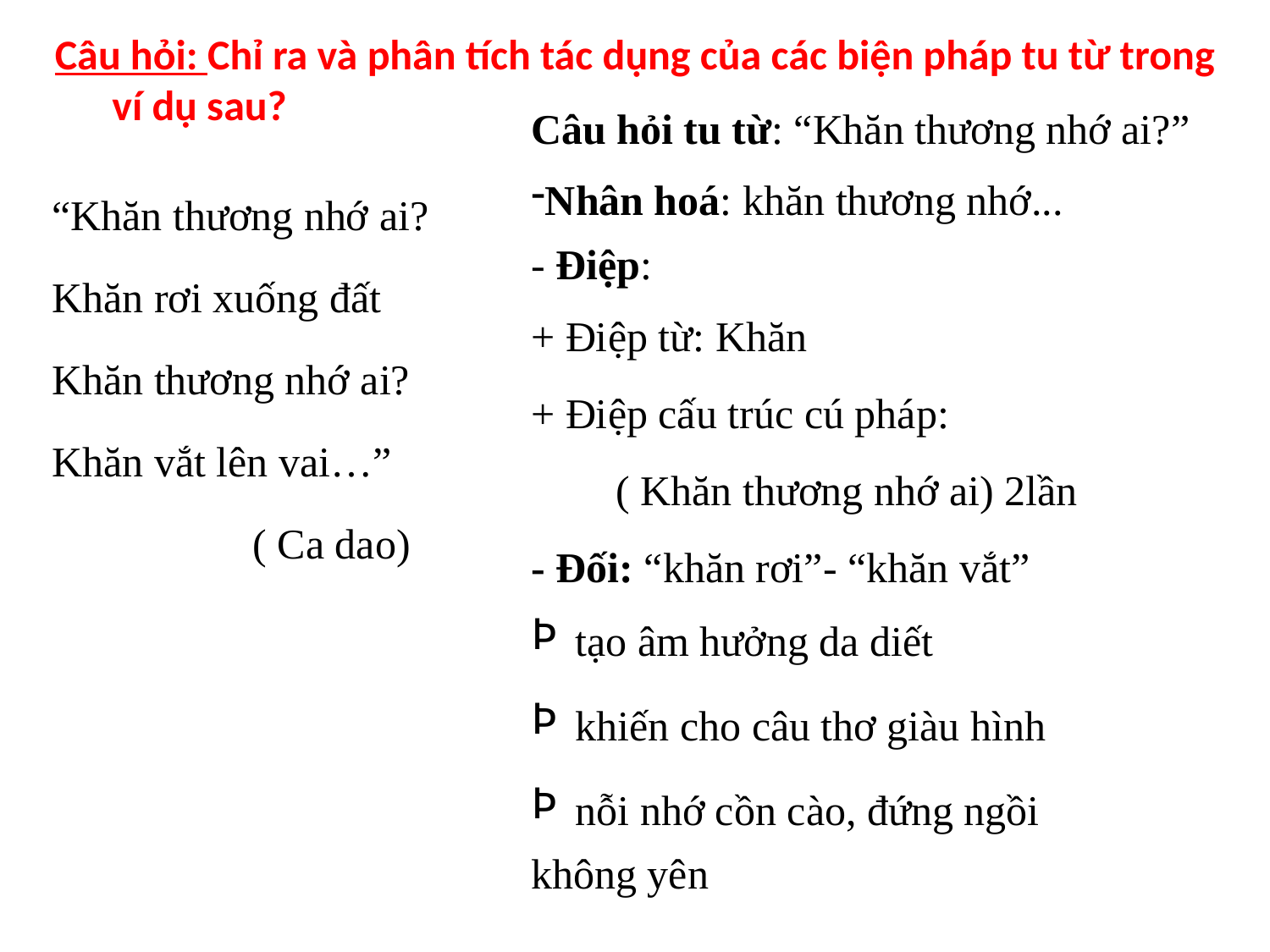

Câu hỏi: Chỉ ra và phân tích tác dụng của các biện pháp tu từ trong  ví dụ sau?
Câu hỏi tu từ: “Khăn thương nhớ ai?”
Nhân hoá: khăn thương nhớ...
“Khăn thương nhớ ai?
Khăn rơi xuống đất
Khăn thương nhớ ai?
Khăn vắt lên vai…”
                   ( Ca dao)
- Điệp:
+ Điệp từ: Khăn
+ Điệp cấu trúc cú pháp:
        ( Khăn thương nhớ ai) 2lần
- Đối: “khăn rơi”- “khăn vắt”
 tạo âm hưởng da diết
 khiến cho câu thơ giàu hình
 nỗi nhớ cồn cào, đứng ngồi không yên